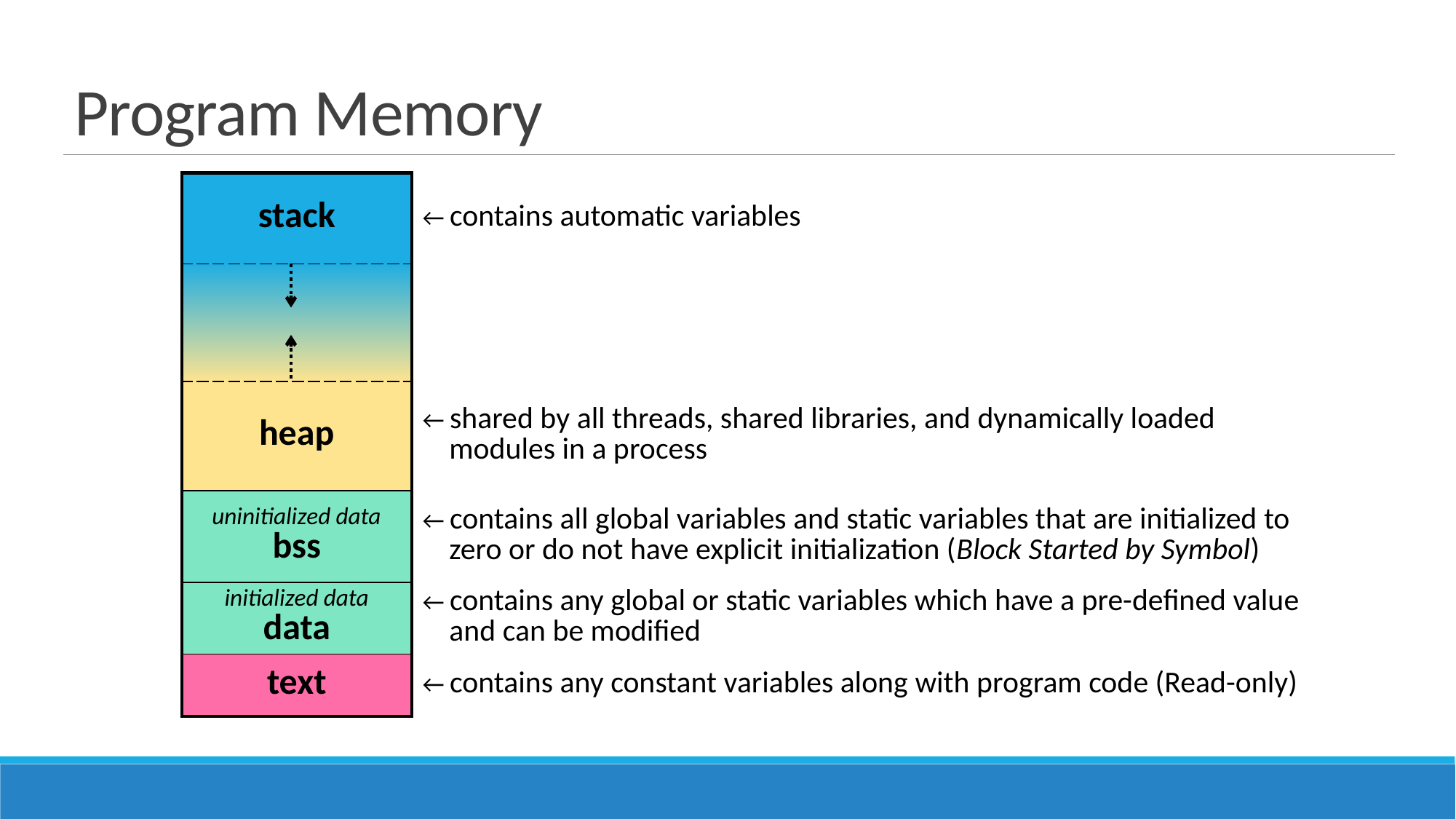

# Program Memory
| stack | ← contains automatic variables |
| --- | --- |
|  |  |
| heap | ← shared by all threads, shared libraries, and dynamically loaded modules in a process |
| uninitialized data bss | ← contains all global variables and static variables that are initialized to zero or do not have explicit initialization (Block Started by Symbol) |
| initialized data data | ← contains any global or static variables which have a pre-defined value and can be modified |
| text | ← contains any constant variables along with program code (Read-only) |